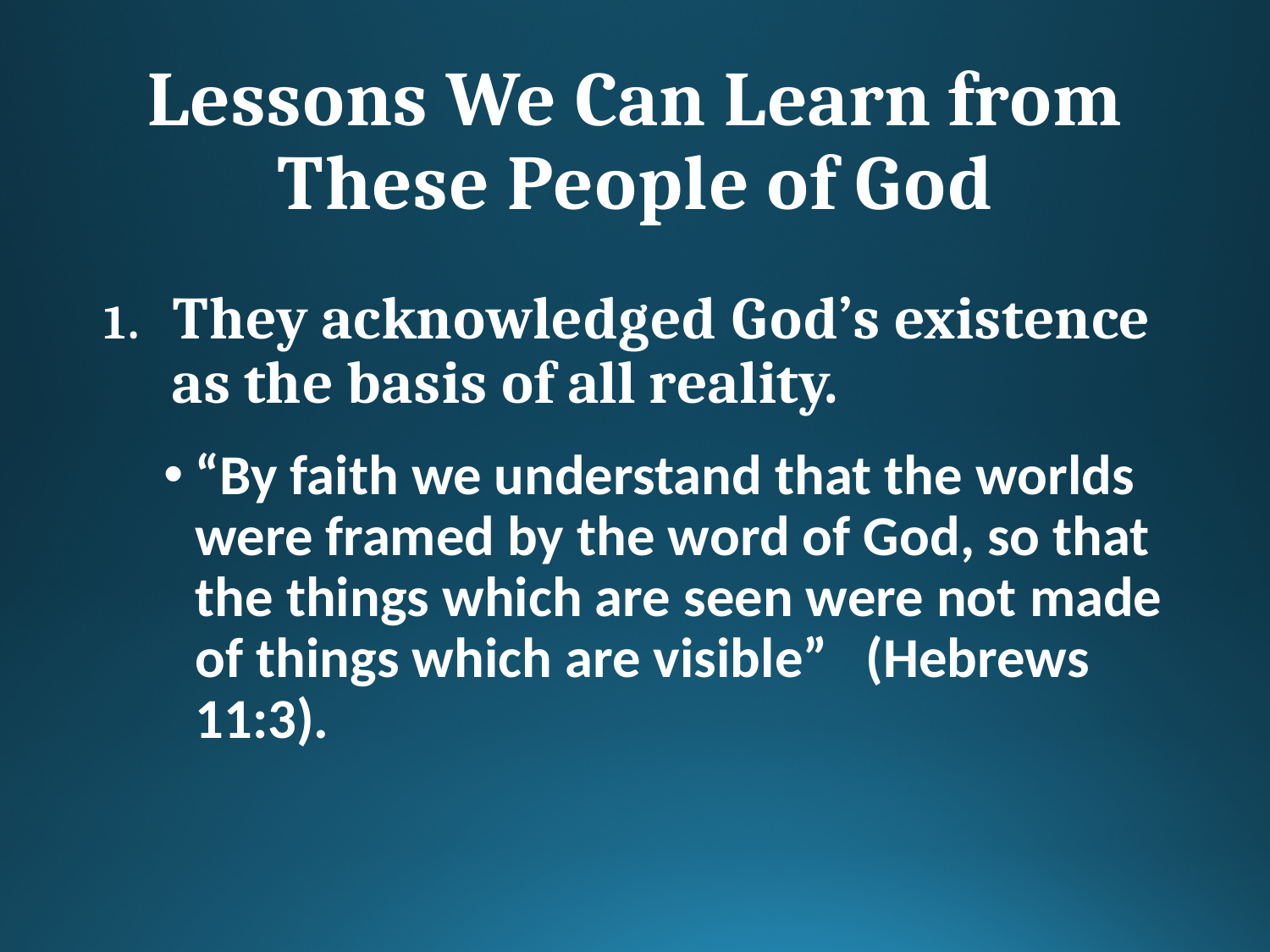

# Lessons We Can Learn from These People of God
They acknowledged God’s existence as the basis of all reality.
“By faith we understand that the worlds were framed by the word of God, so that the things which are seen were not made of things which are visible”   (Hebrews 11:3).